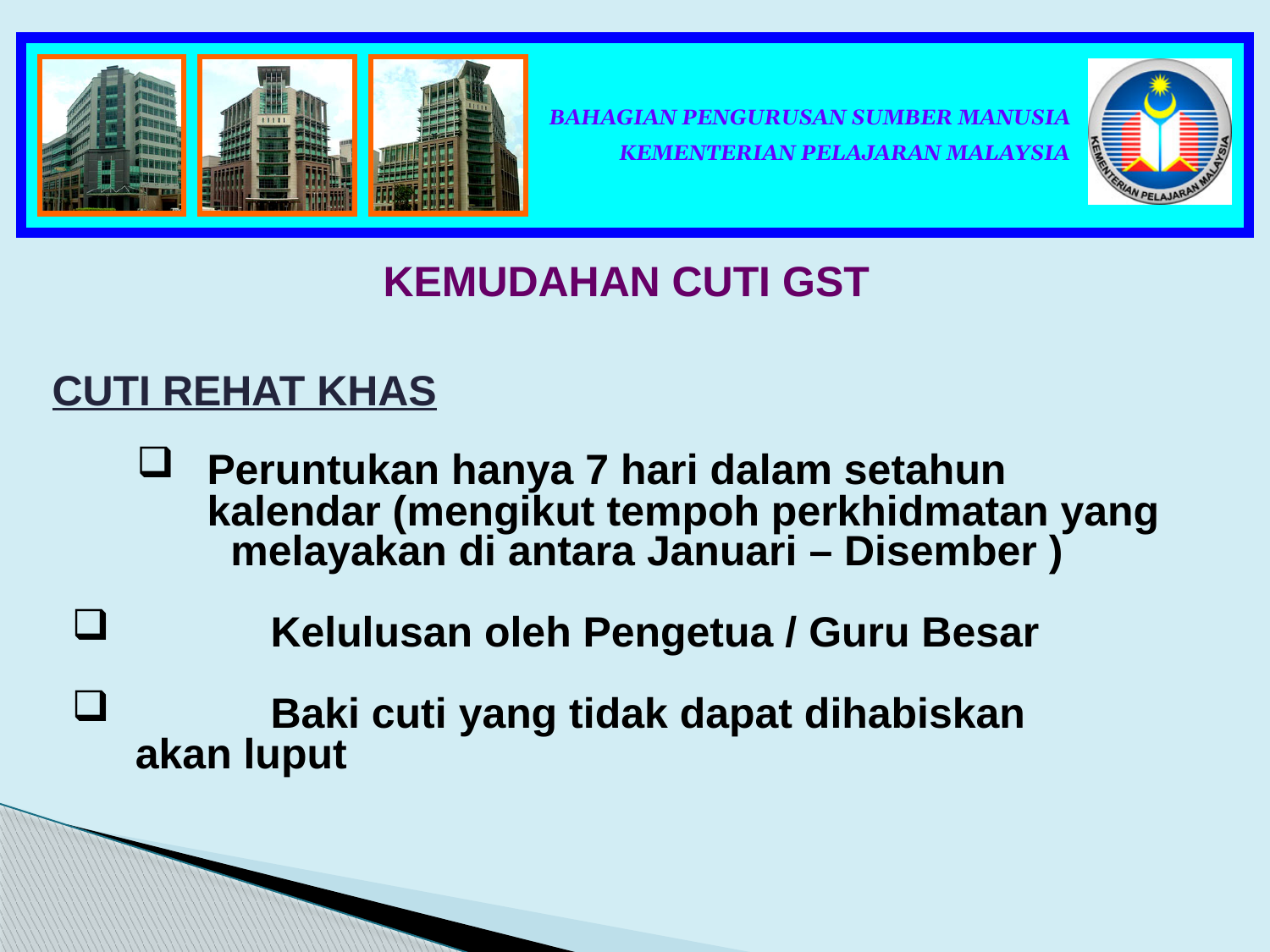

KEMUDAHAN CUTI GST
CUTI REHAT KHAS

Peruntukan hanya 7 hari dalam setahun kalendar (mengikut tempoh perkhidmatan yang    melayakan di antara Januari – Disember )

 	Kelulusan oleh Pengetua / Guru Besar

 	Baki cuti yang tidak dapat dihabiskan 	akan luput